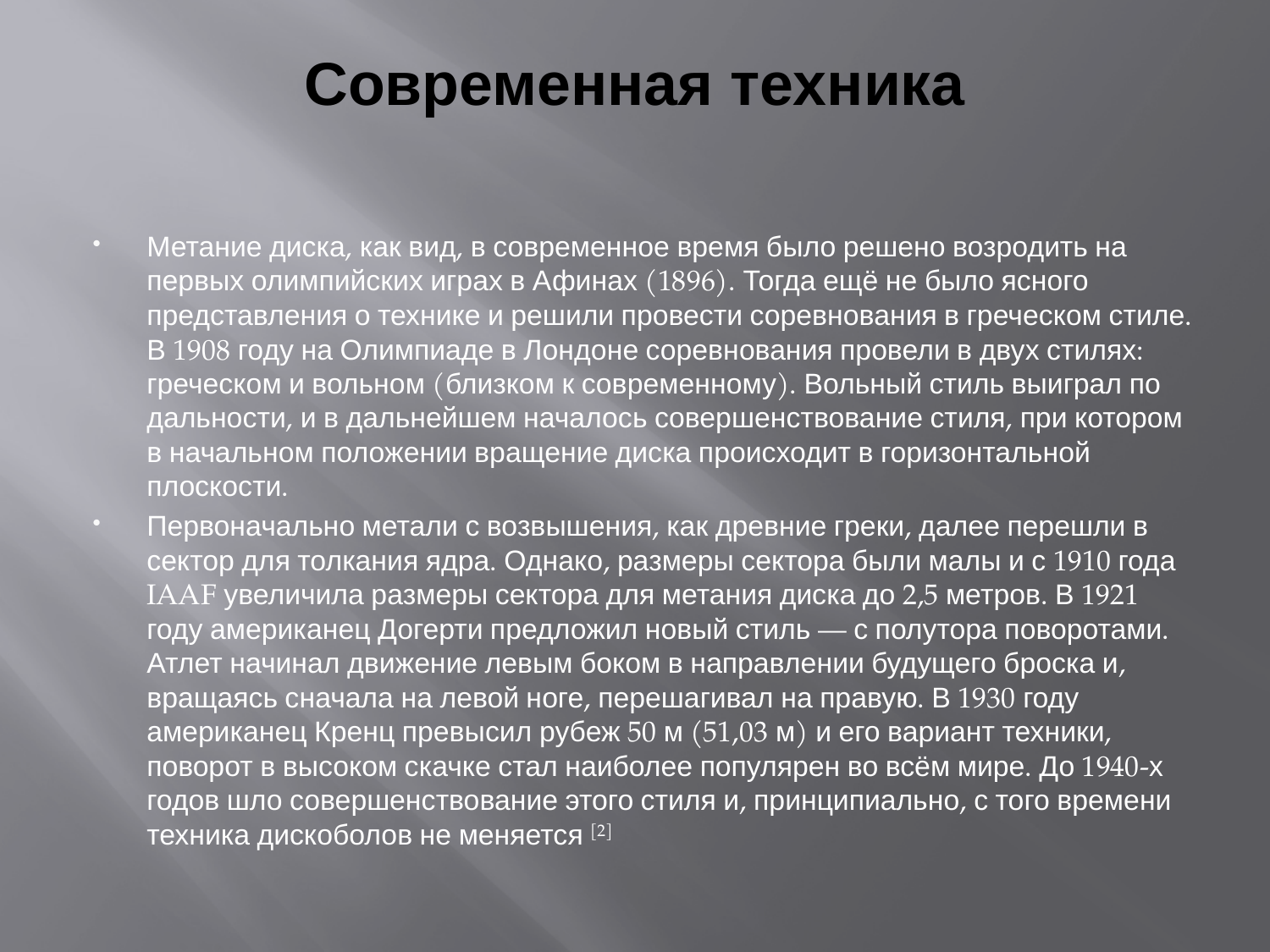

# Современная техника
Метание диска, как вид, в современное время было решено возродить на первых олимпийских играх в Афинах (1896). Тогда ещё не было ясного представления о технике и решили провести соревнования в греческом стиле. В 1908 году на Олимпиаде в Лондоне соревнования провели в двух стилях: греческом и вольном (близком к современному). Вольный стиль выиграл по дальности, и в дальнейшем началось совершенствование стиля, при котором в начальном положении вращение диска происходит в горизонтальной плоскости.
Первоначально метали с возвышения, как древние греки, далее перешли в сектор для толкания ядра. Однако, размеры сектора были малы и с 1910 года IAAF увеличила размеры сектора для метания диска до 2,5 метров. В 1921 году американец Догерти предложил новый стиль — с полутора поворотами. Атлет начинал движение левым боком в направлении будущего броска и, вращаясь сначала на левой ноге, перешагивал на правую. В 1930 году американец Кренц превысил рубеж 50 м (51,03 м) и его вариант техники, поворот в высоком скачке стал наиболее популярен во всём мире. До 1940-х годов шло совершенствование этого стиля и, принципиально, с того времени техника дискоболов не меняется [2]